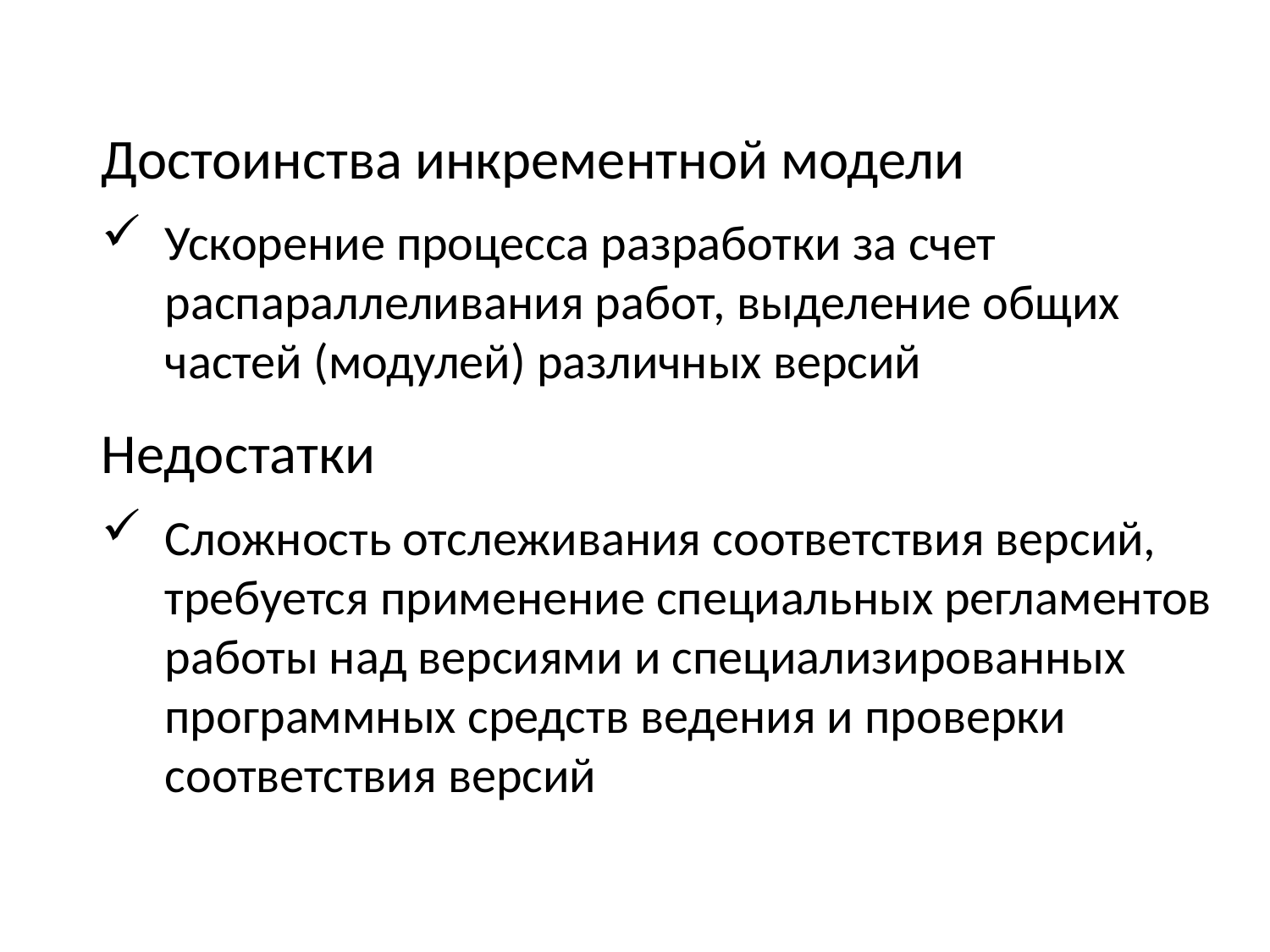

Достоинства инкрементной модели
Ускорение процесса разработки за счет распараллеливания работ, выделение общих частей (модулей) различных версий
Недостатки
Сложность отслеживания соответствия версий, требуется применение специальных регламентов работы над версиями и специализированных программных средств ведения и проверки соответствия версий